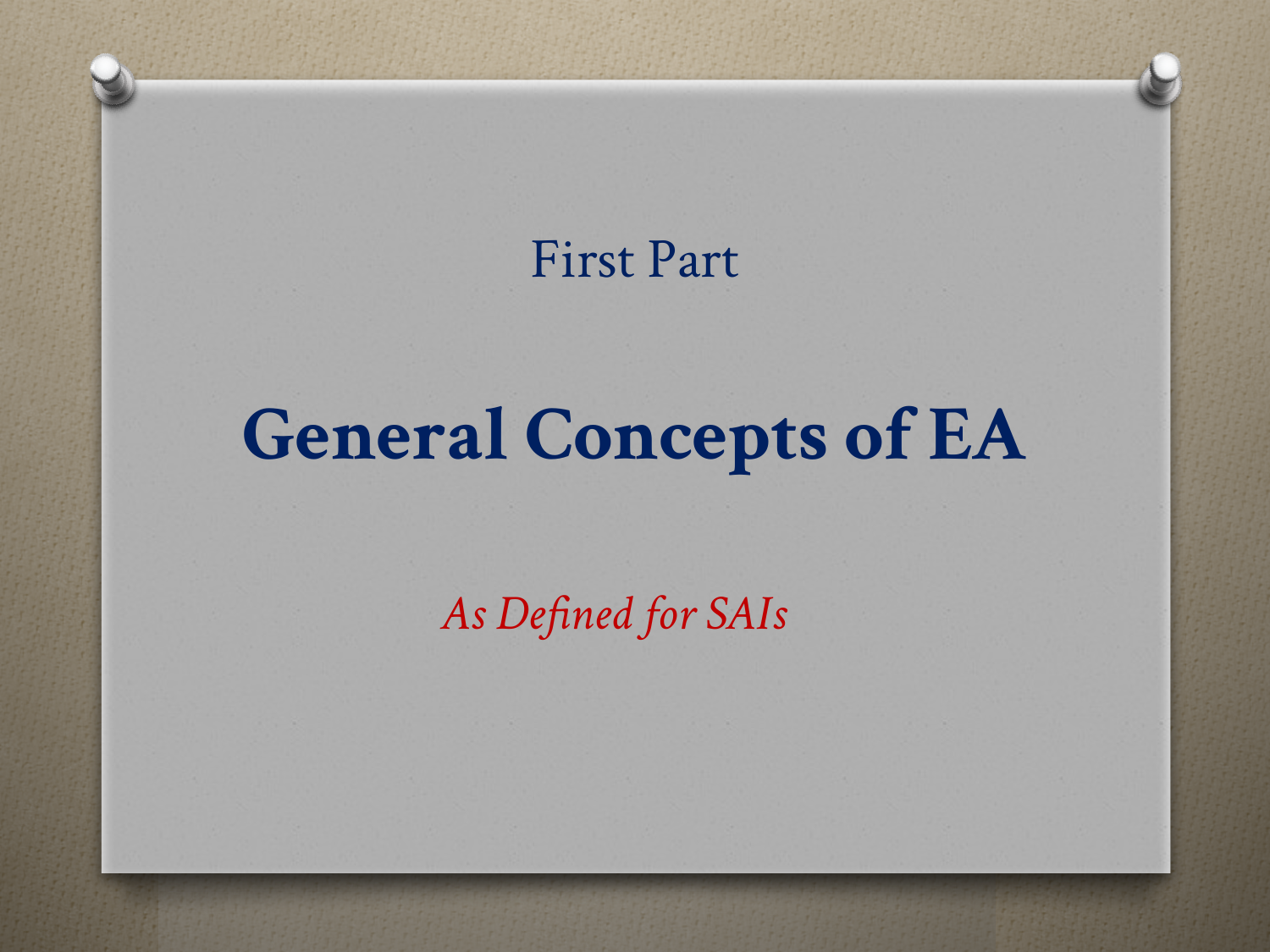

First Part
General Concepts of EA
As Defined for SAIs